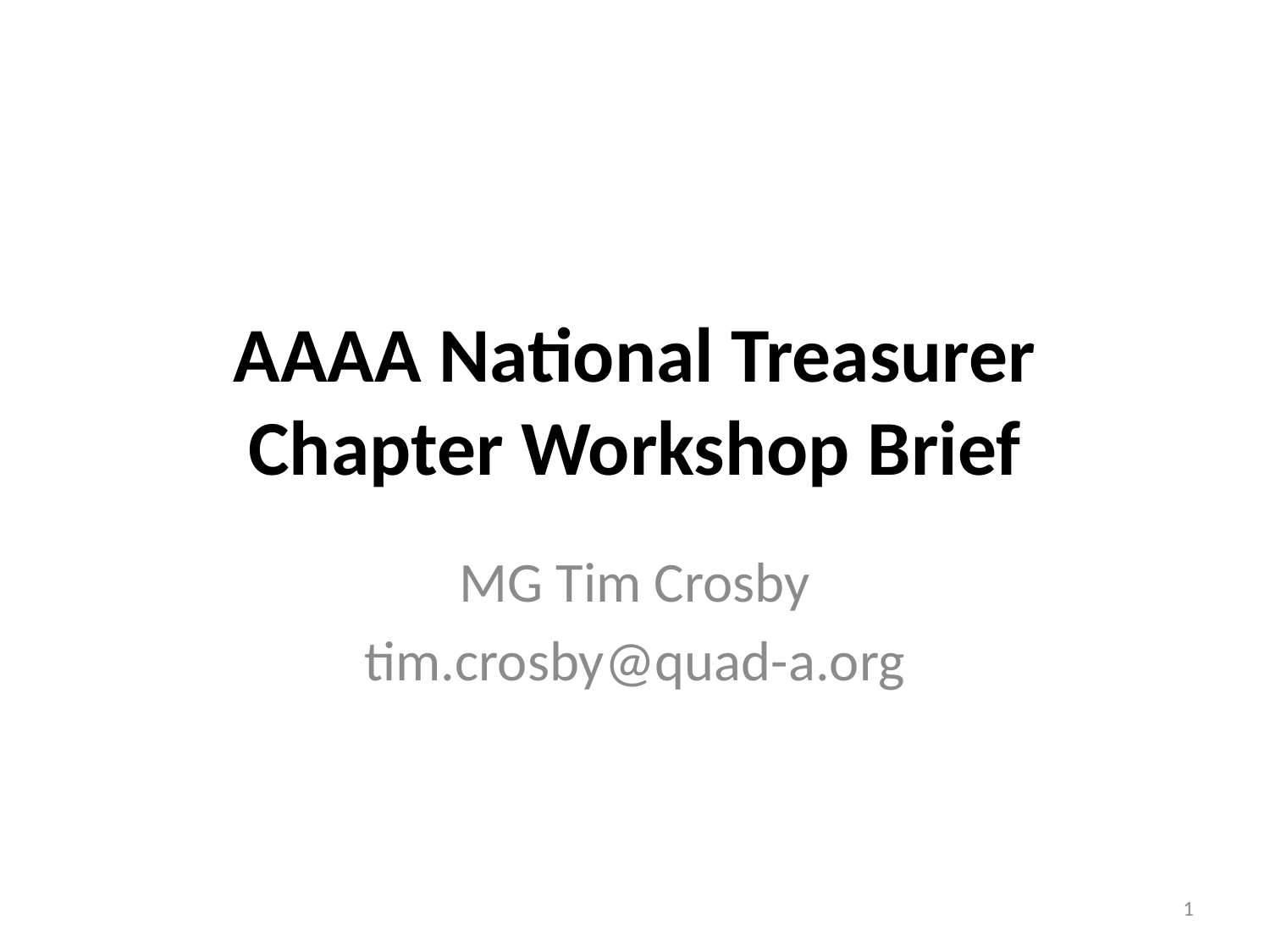

# AAAA National Treasurer Chapter Workshop Brief
MG Tim Crosby
tim.crosby@quad-a.org
1